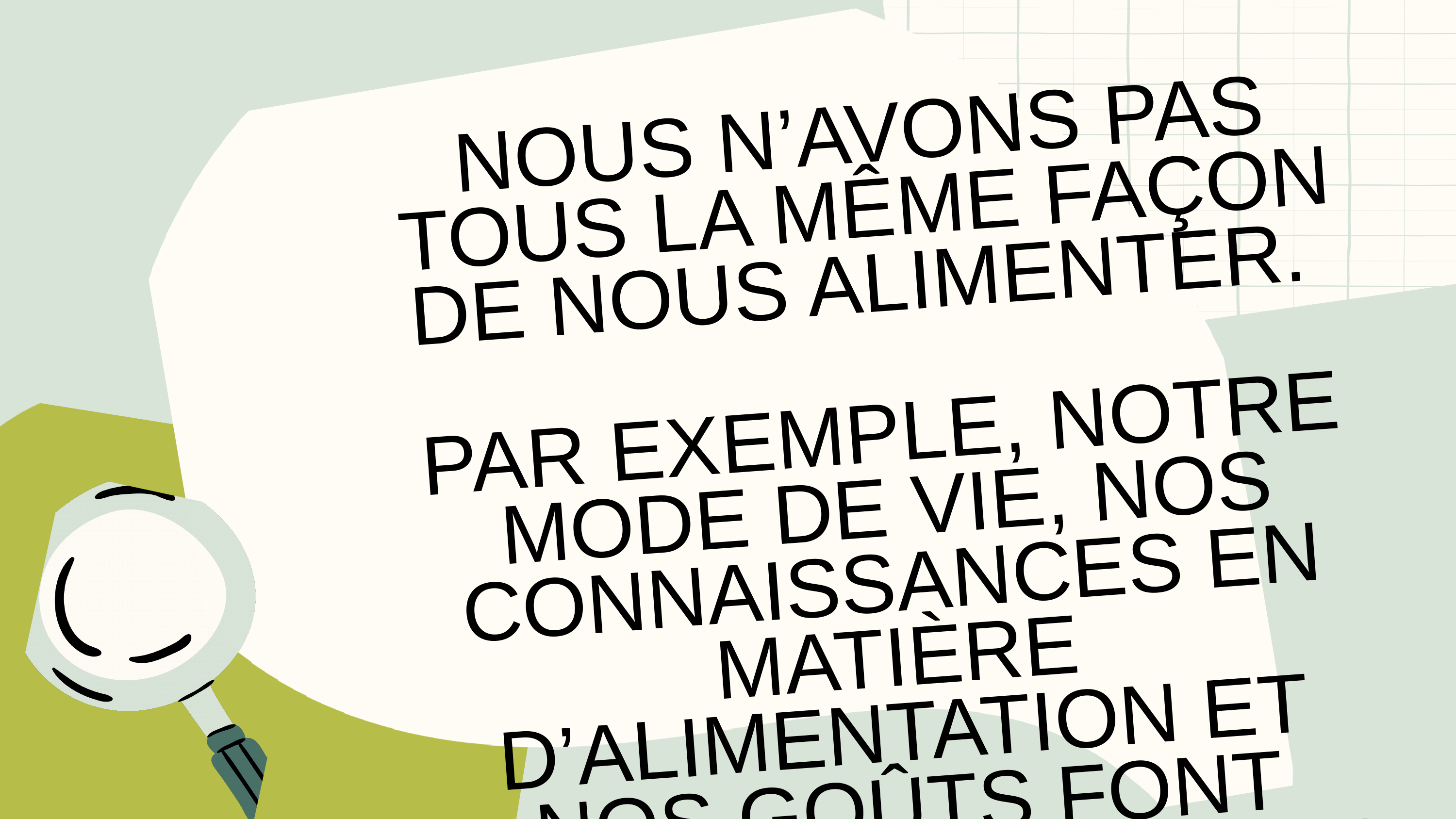

NOUS N’AVONS PAS TOUS LA MÊME FAÇON DE NOUS ALIMENTER.

PAR EXEMPLE, NOTRE MODE DE VIE, NOS CONNAISSANCES EN MATIÈRE D’ALIMENTATION ET NOS GOÛTS FONT PARTIE DES FACTEURS QUI INFLUENCENT NOS CHOIX ALIMENTAIRES.